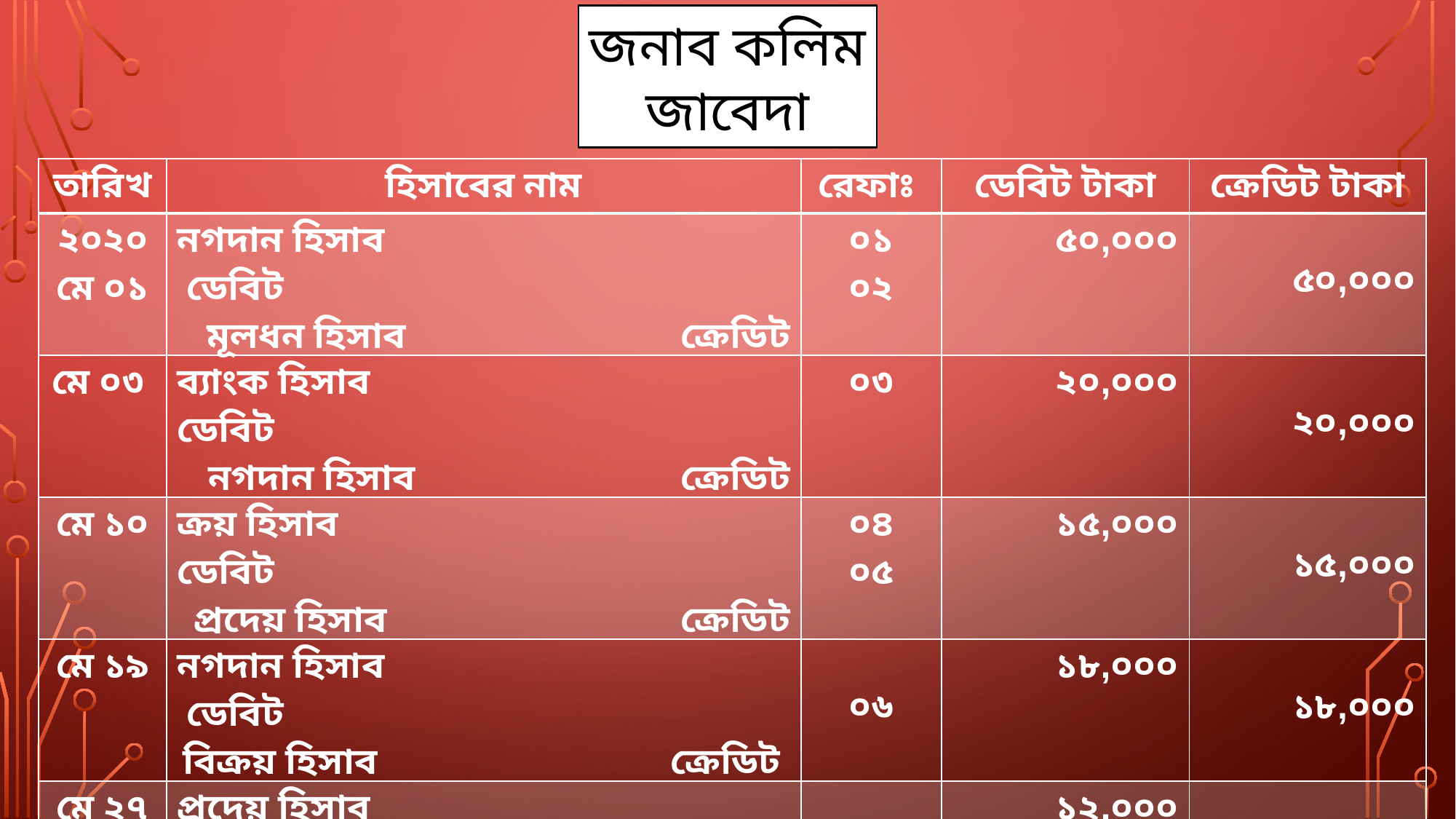

জনাব কলিম
জাবেদা
| তারিখ | হিসাবের নাম | রেফাঃ | ডেবিট টাকা | ক্রেডিট টাকা |
| --- | --- | --- | --- | --- |
| ২০২০ মে ০১ | নগদান হিসাব ডেবিট মূলধন হিসাব ক্রেডিট | ০১ ০২ | ৫০,০০০ | ৫০,০০০ |
| মে ০৩ | ব্যাংক হিসাব ডেবিট নগদান হিসাব ক্রেডিট | ০৩ | ২০,০০০ | ২০,০০০ |
| মে ১০ | ক্রয় হিসাব ডেবিট প্রদেয় হিসাব ক্রেডিট | ০৪ ০৫ | ১৫,০০০ | ১৫,০০০ |
| মে ১৯ | নগদান হিসাব ডেবিট বিক্রয় হিসাব ক্রেডিট | ০৬ | ১৮,০০০ | ১৮,০০০ |
| মে ২৭ | প্রদেয় হিসাব ডেবিট ব্যাংক হিসাব ক্রেডিট |  | ১২,০০০ | ১২,০০০ |
| মে ৩০ | ব্যাংক হিসাব ডেবিট ব্যাংক সুদ হিসাব ক্রেডিট | ০৭ | ৮০০ | ৮০০০ |